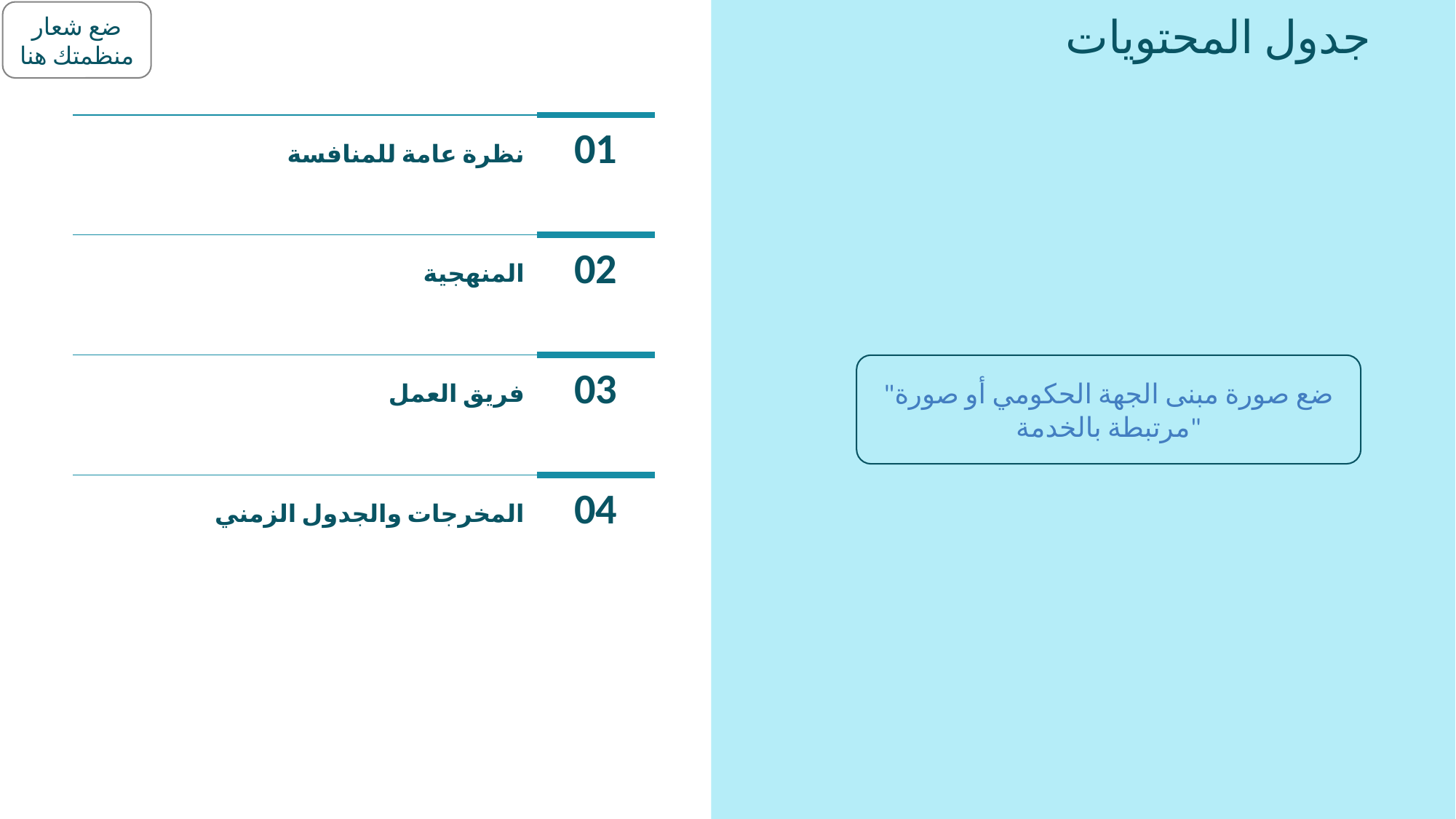

# جدول المحتويات
01
نظرة عامة للمنافسة
02
المنهجية
03
فريق العمل
"ضع صورة مبنى الجهة الحكومي أو صورة مرتبطة بالخدمة"
04
المخرجات والجدول الزمني
التاريخ